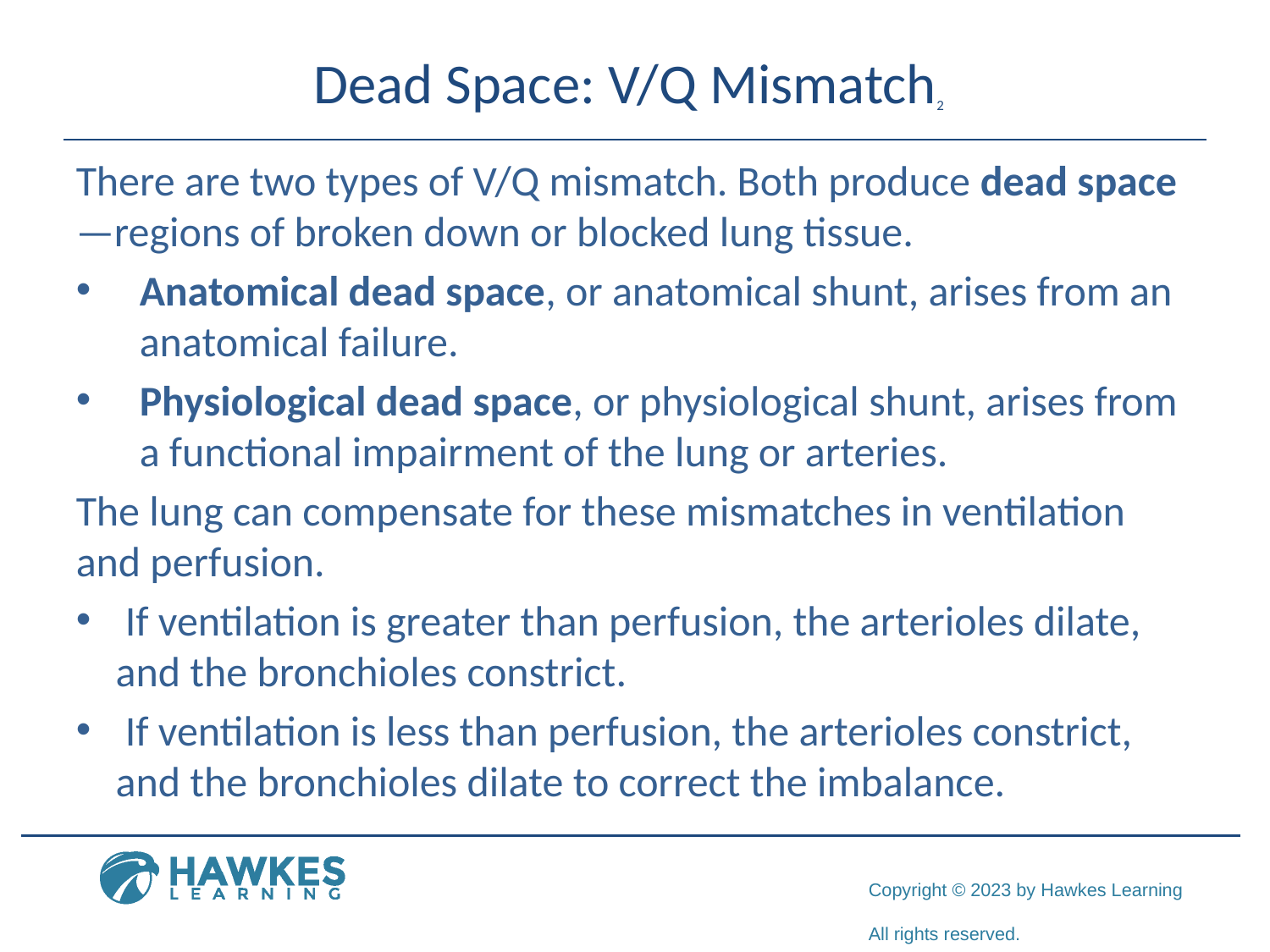

# Dead Space: V/Q Mismatch2
There are two types of V/Q mismatch. Both produce dead space—regions of broken down or blocked lung tissue.
Anatomical dead space, or anatomical shunt, arises from an anatomical failure.
Physiological dead space, or physiological shunt, arises from a functional impairment of the lung or arteries.
The lung can compensate for these mismatches in ventilation and perfusion.
 If ventilation is greater than perfusion, the arterioles dilate, and the bronchioles constrict.
 If ventilation is less than perfusion, the arterioles constrict, and the bronchioles dilate to correct the imbalance.